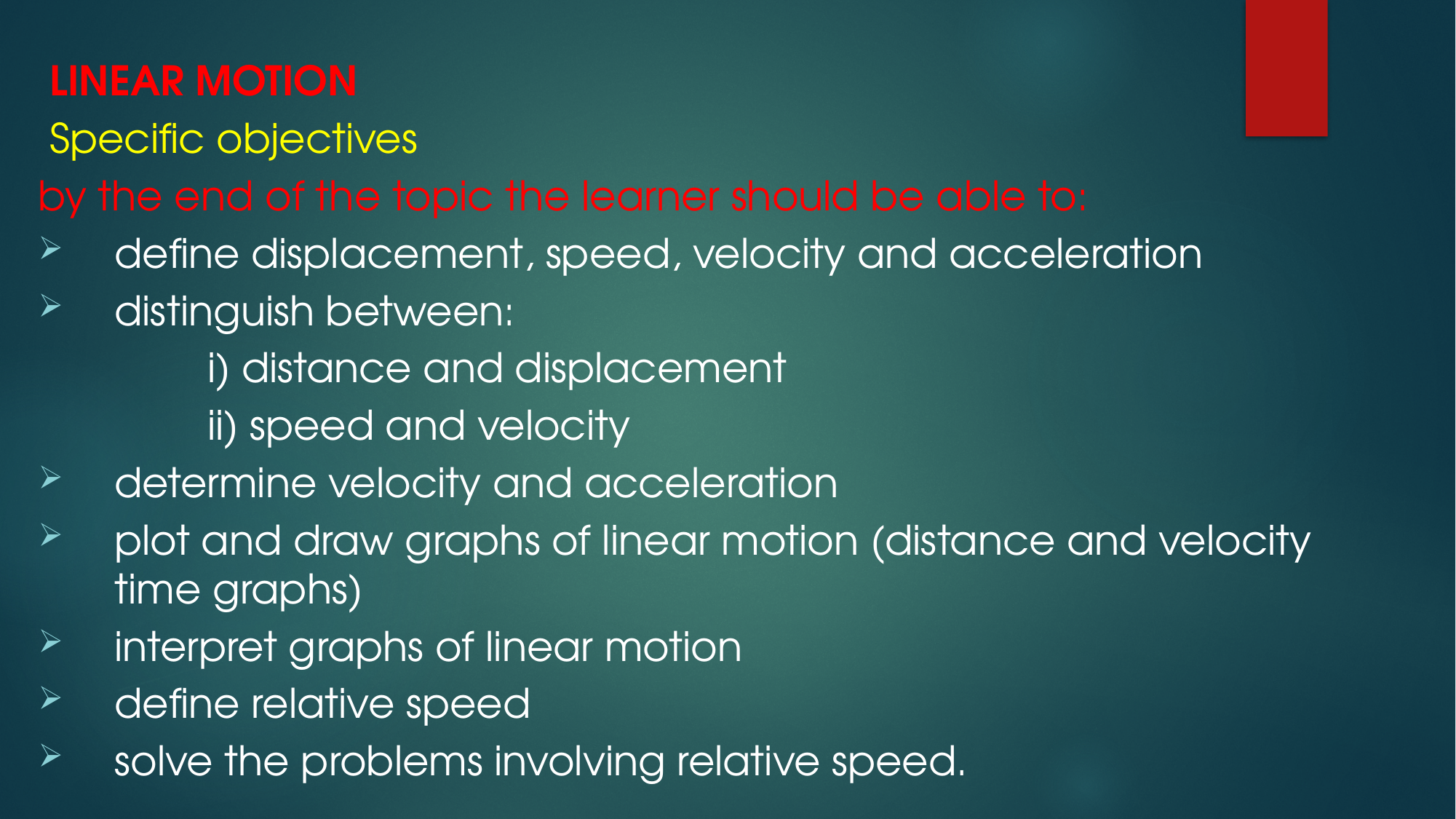

LINEAR MOTION
 Specific objectives
by the end of the topic the learner should be able to:
define displacement, speed, velocity and acceleration
distinguish between:
               i) distance and displacement
               ii) speed and velocity
determine velocity and acceleration
plot and draw graphs of linear motion (distance and velocity time graphs)
interpret graphs of linear motion
define relative speed
solve the problems involving relative speed.